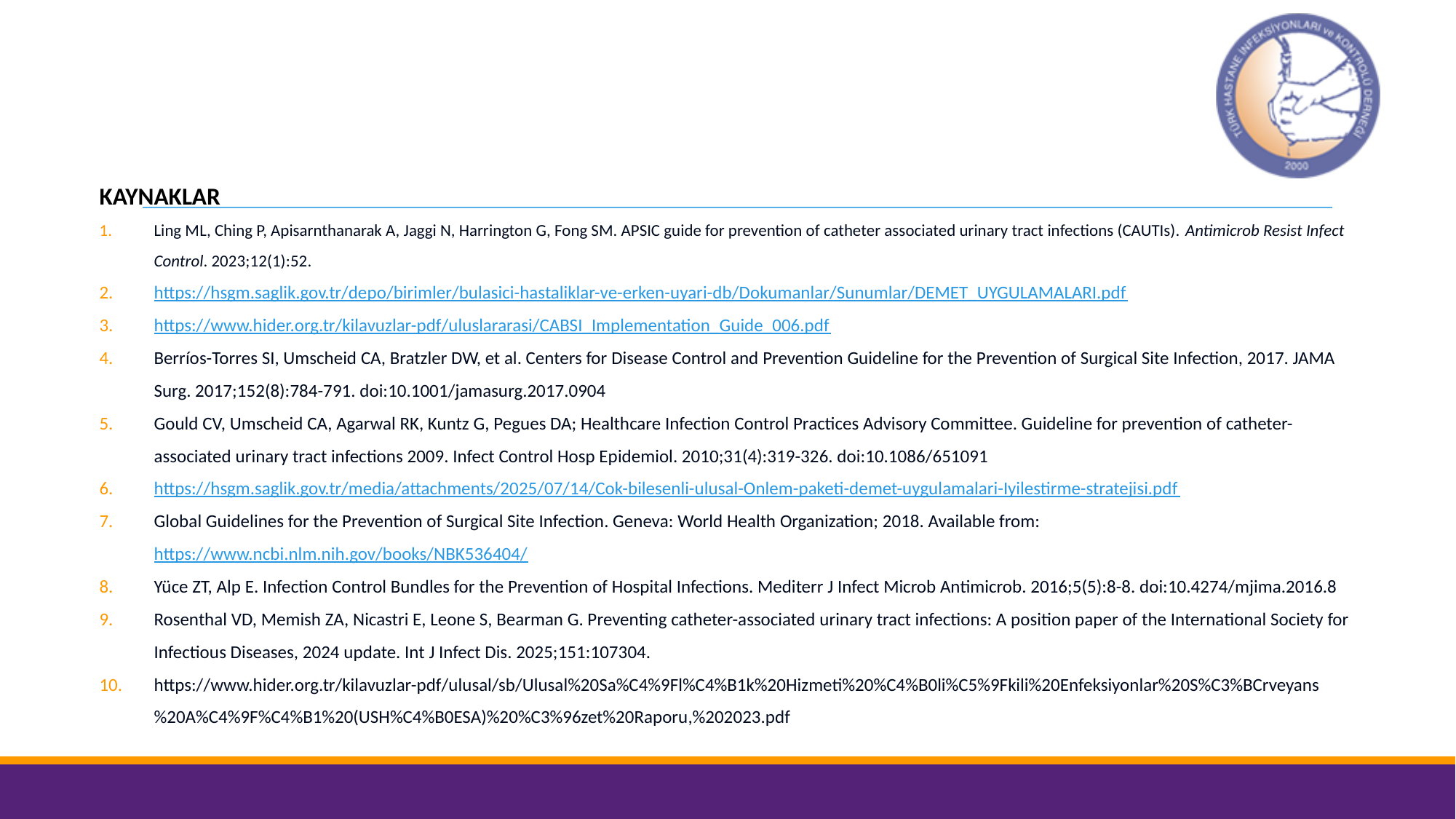

KAYNAKLAR
Ling ML, Ching P, Apisarnthanarak A, Jaggi N, Harrington G, Fong SM. APSIC guide for prevention of catheter associated urinary tract infections (CAUTIs). Antimicrob Resist Infect Control. 2023;12(1):52.
https://hsgm.saglik.gov.tr/depo/birimler/bulasici-hastaliklar-ve-erken-uyari-db/Dokumanlar/Sunumlar/DEMET_UYGULAMALARI.pdf
https://www.hider.org.tr/kilavuzlar-pdf/uluslararasi/CABSI_Implementation_Guide_006.pdf
Berríos-Torres SI, Umscheid CA, Bratzler DW, et al. Centers for Disease Control and Prevention Guideline for the Prevention of Surgical Site Infection, 2017. JAMA Surg. 2017;152(8):784-791. doi:10.1001/jamasurg.2017.0904
Gould CV, Umscheid CA, Agarwal RK, Kuntz G, Pegues DA; Healthcare Infection Control Practices Advisory Committee. Guideline for prevention of catheter-associated urinary tract infections 2009. Infect Control Hosp Epidemiol. 2010;31(4):319-326. doi:10.1086/651091
https://hsgm.saglik.gov.tr/media/attachments/2025/07/14/Cok-bilesenli-ulusal-Onlem-paketi-demet-uygulamalari-Iyilestirme-stratejisi.pdf
Global Guidelines for the Prevention of Surgical Site Infection. Geneva: World Health Organization; 2018. Available from: https://www.ncbi.nlm.nih.gov/books/NBK536404/
Yüce ZT, Alp E. Infection Control Bundles for the Prevention of Hospital Infections. Mediterr J Infect Microb Antimicrob. 2016;5(5):8-8. doi:10.4274/mjima.2016.8
Rosenthal VD, Memish ZA, Nicastri E, Leone S, Bearman G. Preventing catheter-associated urinary tract infections: A position paper of the International Society for Infectious Diseases, 2024 update. Int J Infect Dis. 2025;151:107304.
https://www.hider.org.tr/kilavuzlar-pdf/ulusal/sb/Ulusal%20Sa%C4%9Fl%C4%B1k%20Hizmeti%20%C4%B0li%C5%9Fkili%20Enfeksiyonlar%20S%C3%BCrveyans%20A%C4%9F%C4%B1%20(USH%C4%B0ESA)%20%C3%96zet%20Raporu,%202023.pdf